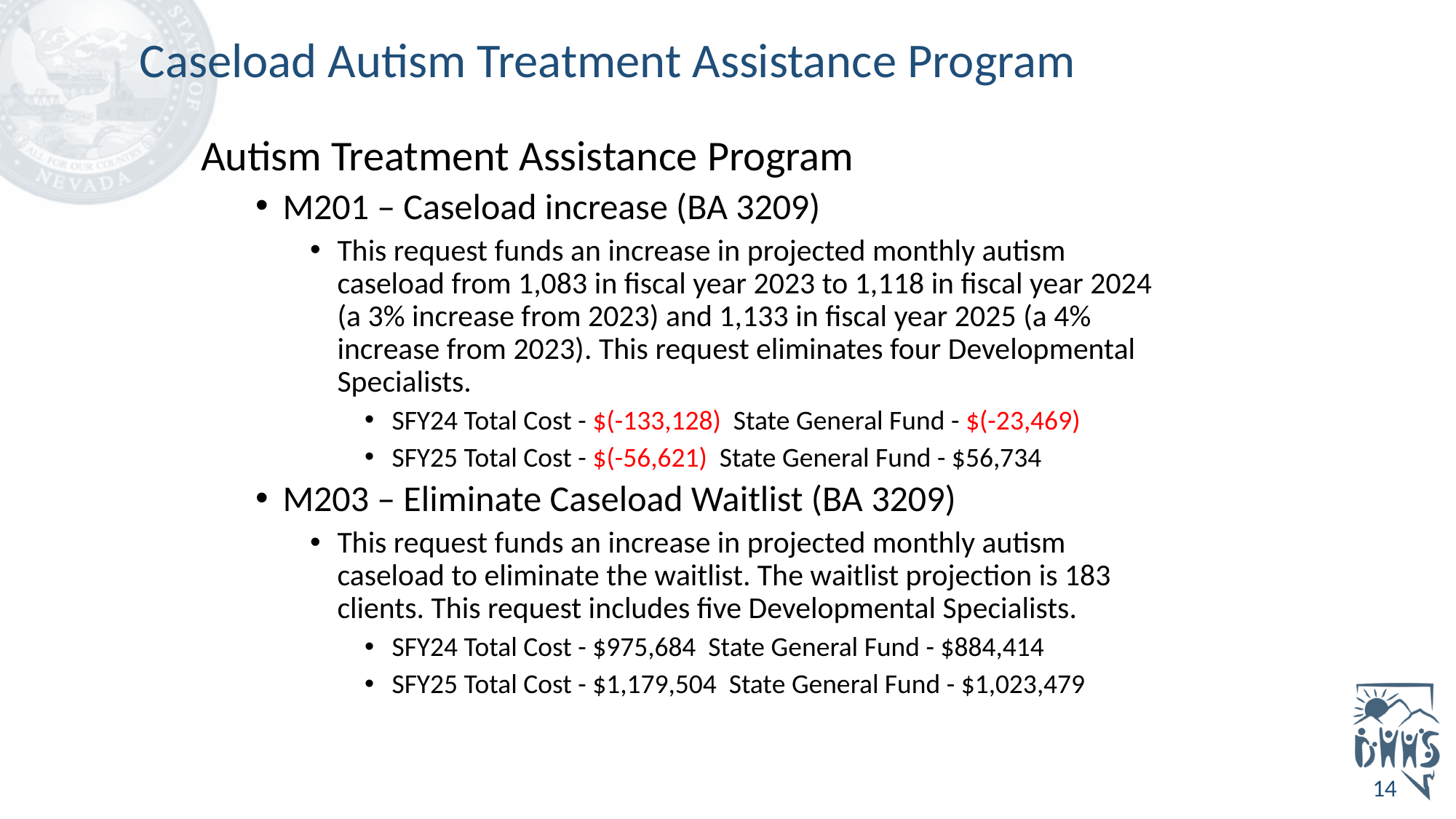

# Caseload Autism Treatment Assistance Program
Autism Treatment Assistance Program​
M201 – Caseload increase (BA 3209)​
This request funds an increase in projected monthly autism caseload from 1,083 in fiscal year 2023 to 1,118 in fiscal year 2024 (a 3% increase from 2023) and 1,133 in fiscal year 2025 (a 4% increase from 2023). This request eliminates four Developmental Specialists.​
SFY24 Total Cost - $(-133,128)  State General Fund - $(-23,469) ​
SFY25 Total Cost - $(-56,621)  State General Fund - $56,734 ​
M203 – Eliminate Caseload Waitlist (BA 3209)​
This request funds an increase in projected monthly autism caseload to eliminate the waitlist. The waitlist projection is 183 clients. This request includes five Developmental Specialists.
SFY24 Total Cost - $975,684  State General Fund - $884,414
SFY25 Total Cost - $1,179,504  State General Fund - $1,023,479

14